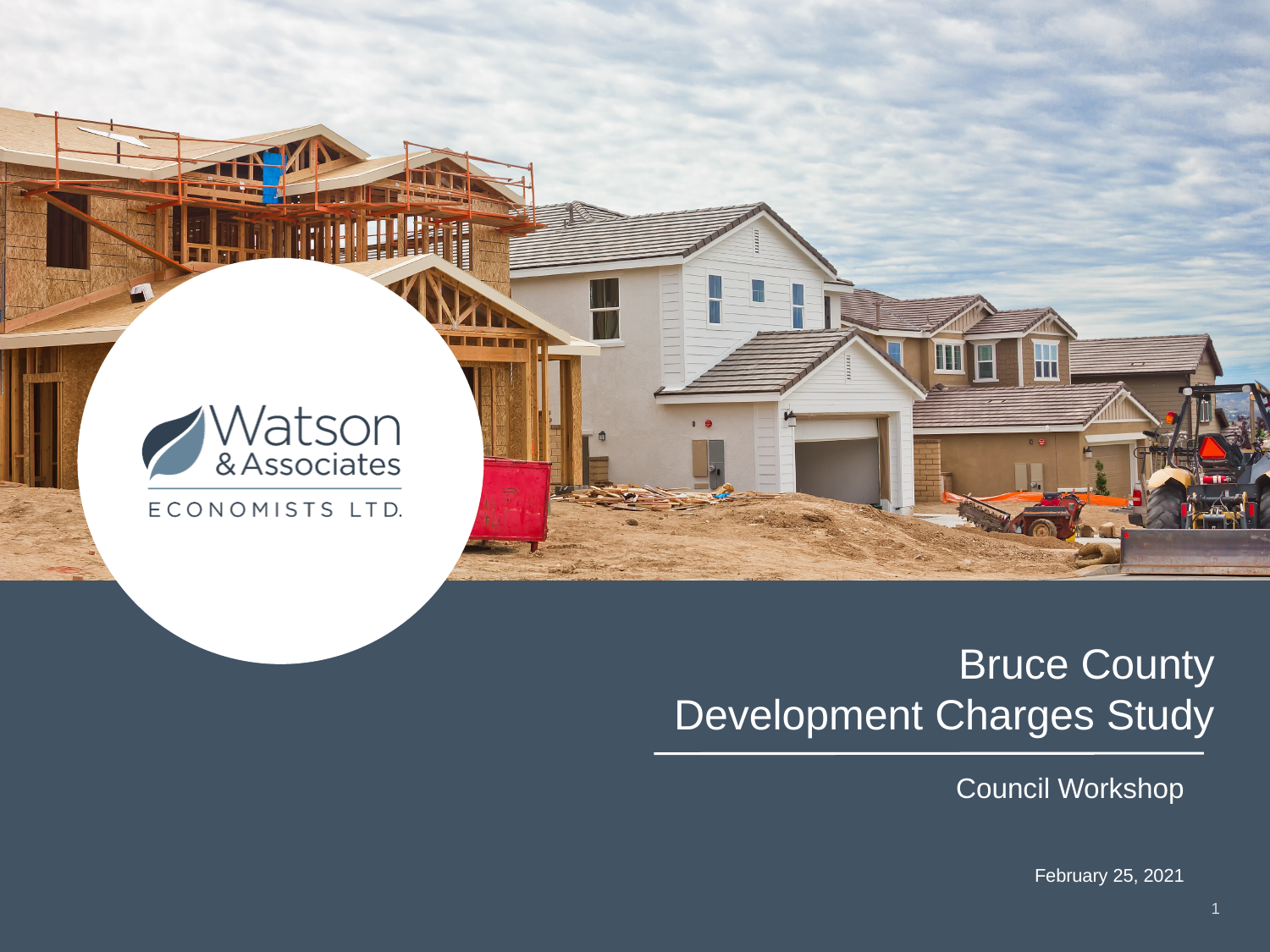

# Bruce County Development Charges Study
Council Workshop
February 25, 2021
1